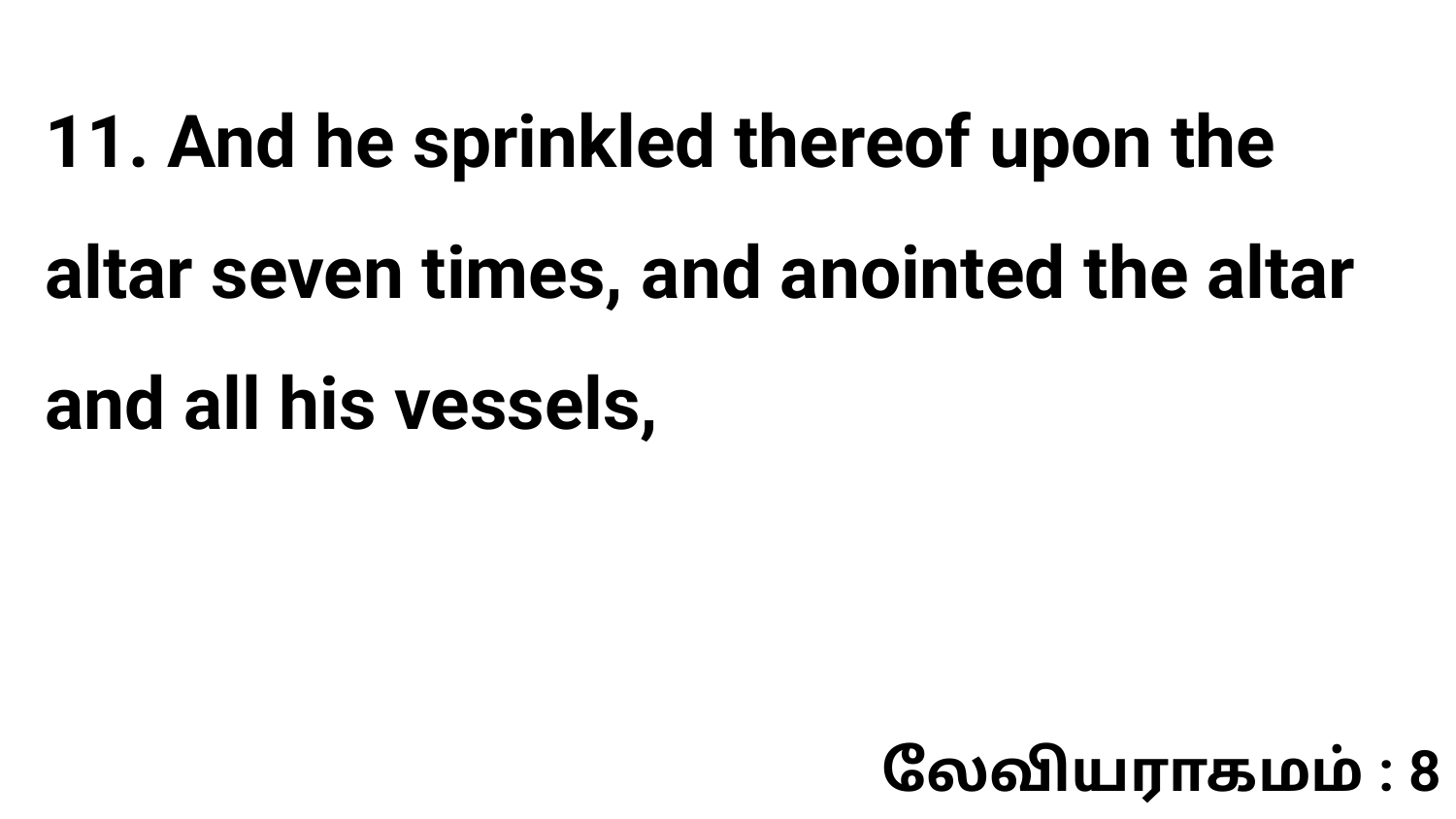

11. And he sprinkled thereof upon the altar seven times, and anointed the altar and all his vessels,
லேவியராகமம் : 8